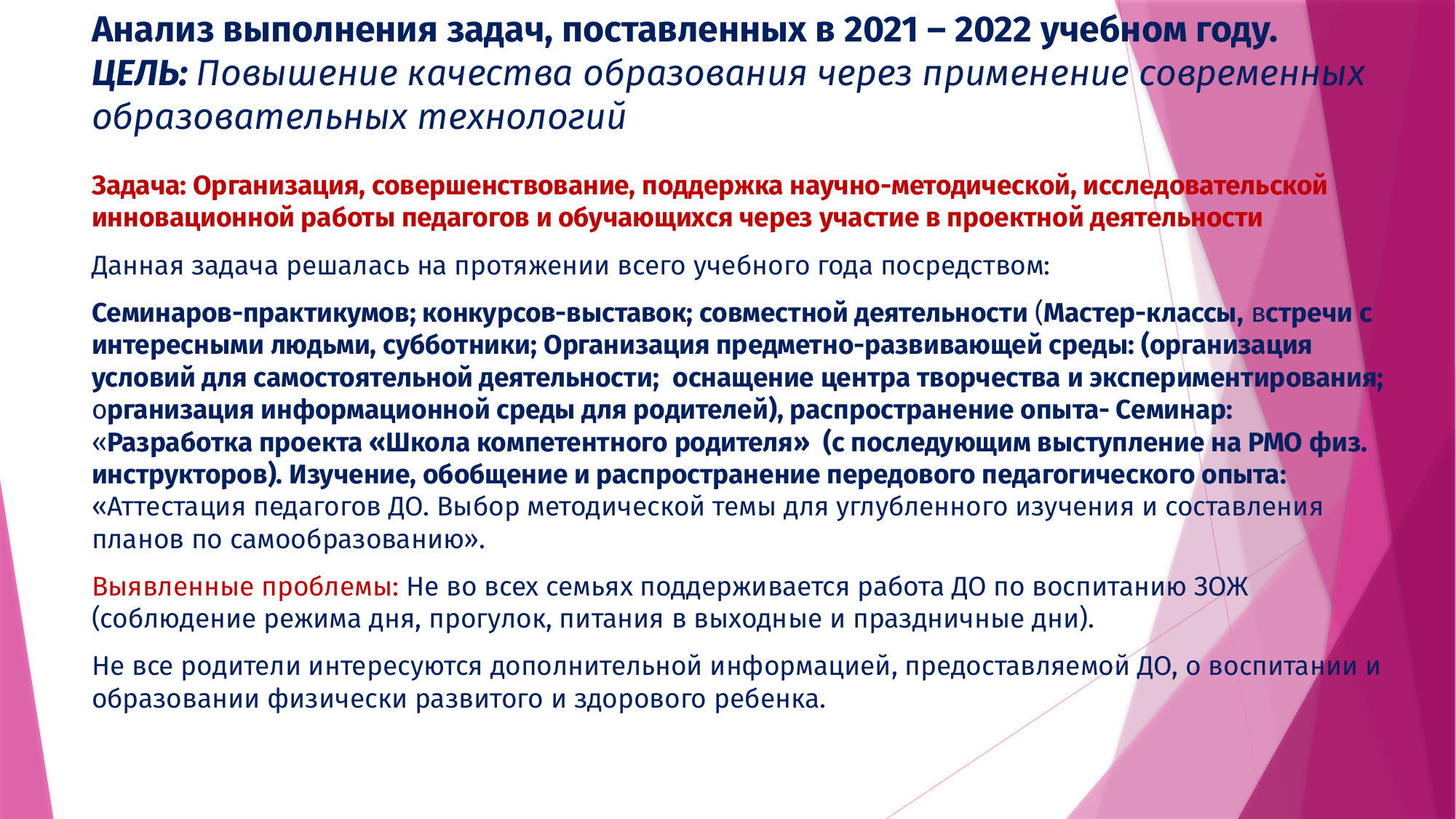

# Анализ выполнения задач, поставленных в 2021 – 2022 учебном году. ЦЕЛЬ: Повышение качества образования через применение современных образовательных технологий
Задача: Организация, совершенствование, поддержка научно-методической, исследовательской инновационной работы педагогов и обучающихся через участие в проектной деятельности
Данная задача решалась на протяжении всего учебного года посредством:
Семинаров-практикумов; конкурсов-выставок; совместной деятельности (Мастер-классы, встречи с интересными людьми, субботники; Организация предметно-развивающей среды: (организация условий для самостоятельной деятельности;  оснащение центра творчества и экспериментирования; организация информационной среды для родителей), распространение опыта- Семинар: «Разработка проекта «Школа компетентного родителя»  (с последующим выступление на РМО физ. инструкторов). Изучение, обобщение и распространение передового педагогического опыта: «Аттестация педагогов ДО. Выбор методической темы для углубленного изучения и составления планов по самообразованию».
Выявленные проблемы: Не во всех семьях поддерживается работа ДО по воспитанию ЗОЖ (соблюдение режима дня, прогулок, питания в выходные и праздничные дни).
Не все родители интересуются дополнительной информацией, предоставляемой ДО, о воспитании и образовании физически развитого и здорового ребенка.